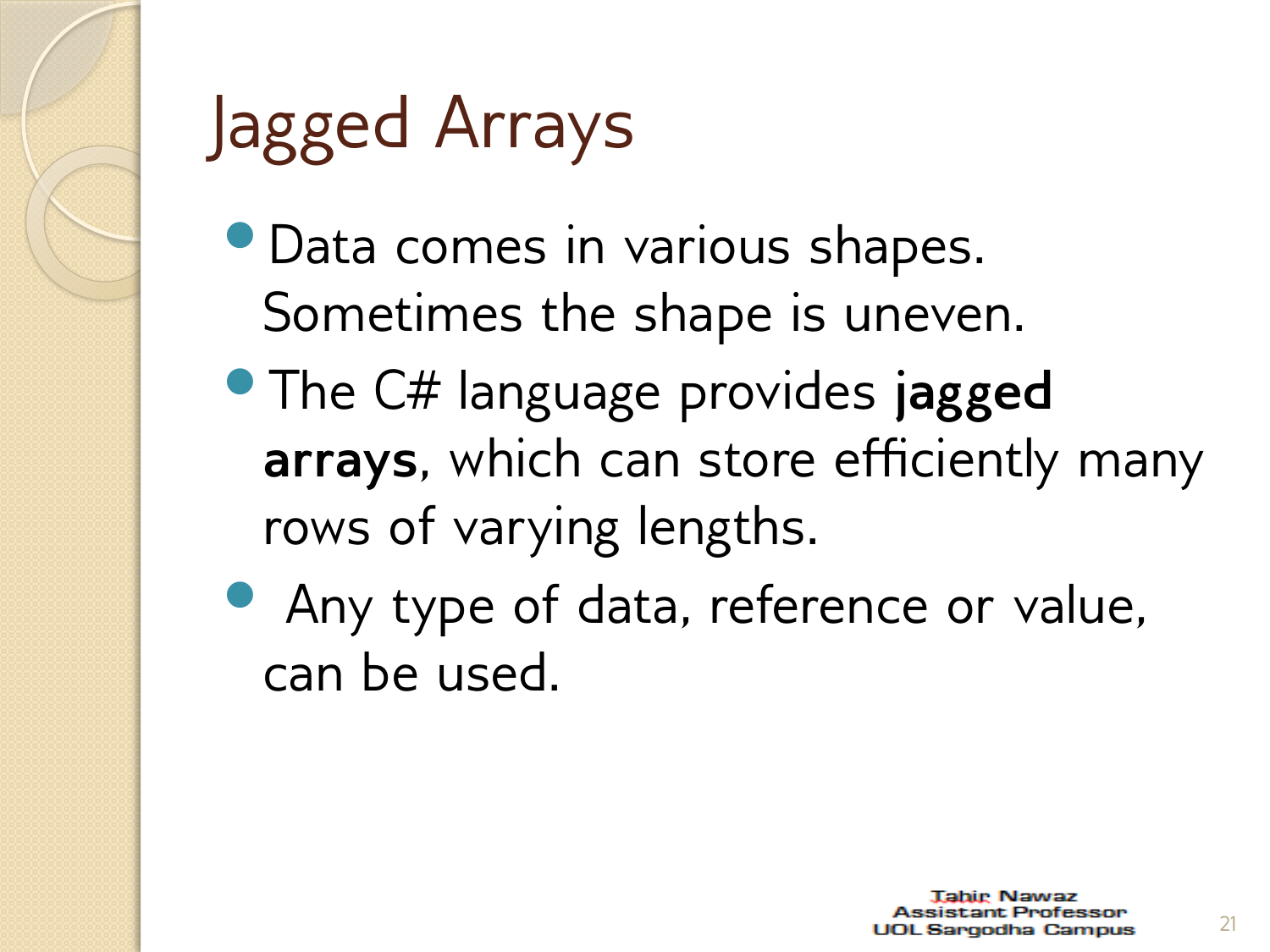

# Jagged Arrays
Data comes in various shapes. Sometimes the shape is uneven.
The C# language provides jagged arrays, which can store efficiently many rows of varying lengths.
 Any type of data, reference or value, can be used.

21